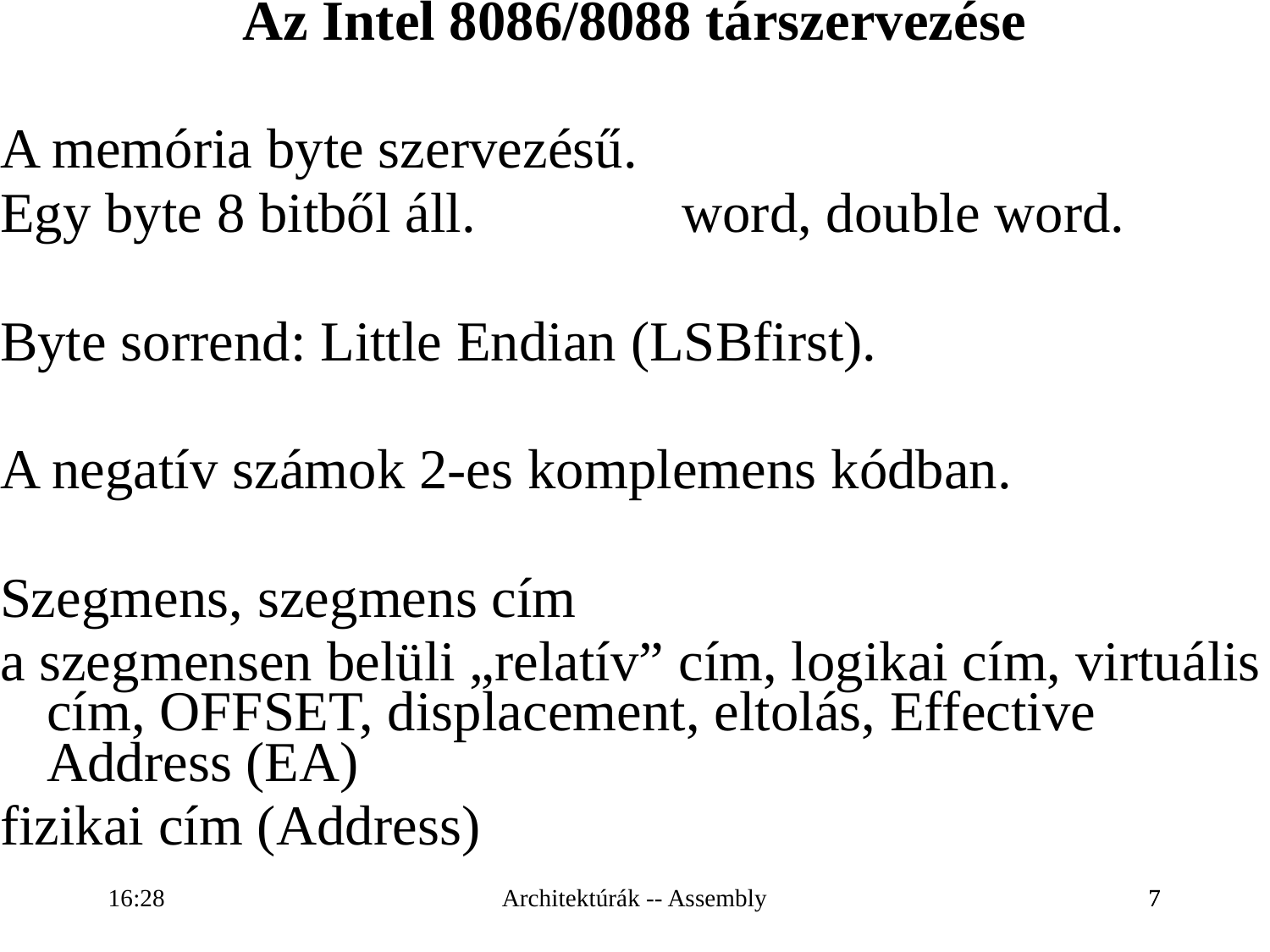

Az Intel 8086/8088 társzervezése

A memória byte szervezésű.
Egy byte 8 bitből áll.		word, double word.

Byte sorrend: Little Endian (LSBfirst).

A negatív számok 2-es komplemens kódban.

Szegmens, szegmens cím
a szegmensen belüli „relatív” cím, logikai cím, virtuális cím, OFFSET, displacement, eltolás, Effective Address (EA)
fizikai cím (Address)
16:28
Architektúrák -- Assembly
7
7